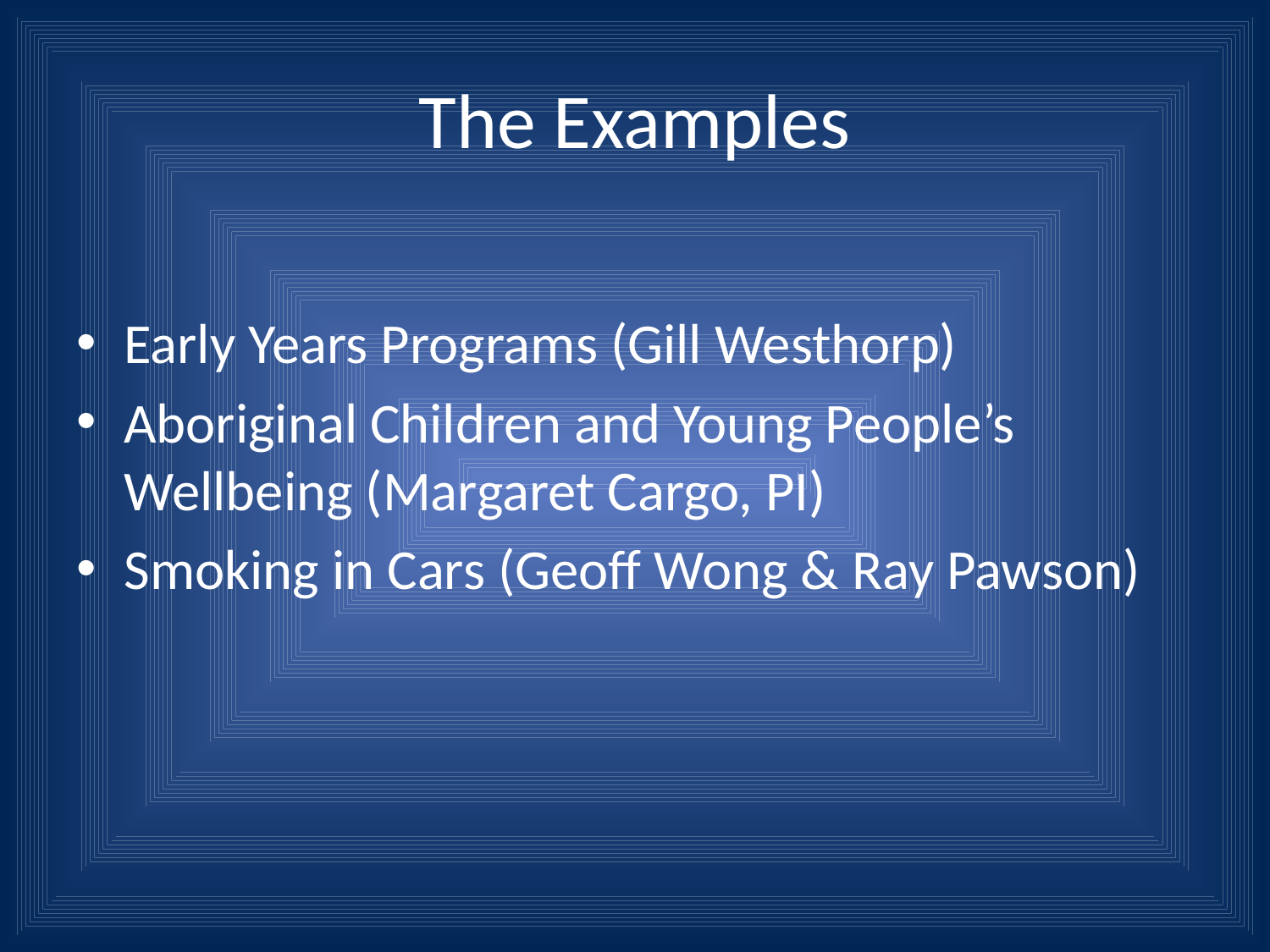

# The Examples

Early Years Programs (Gill Westhorp)
Aboriginal Children and Young People’s Wellbeing (Margaret Cargo, PI)
Smoking in Cars (Geoff Wong & Ray Pawson)